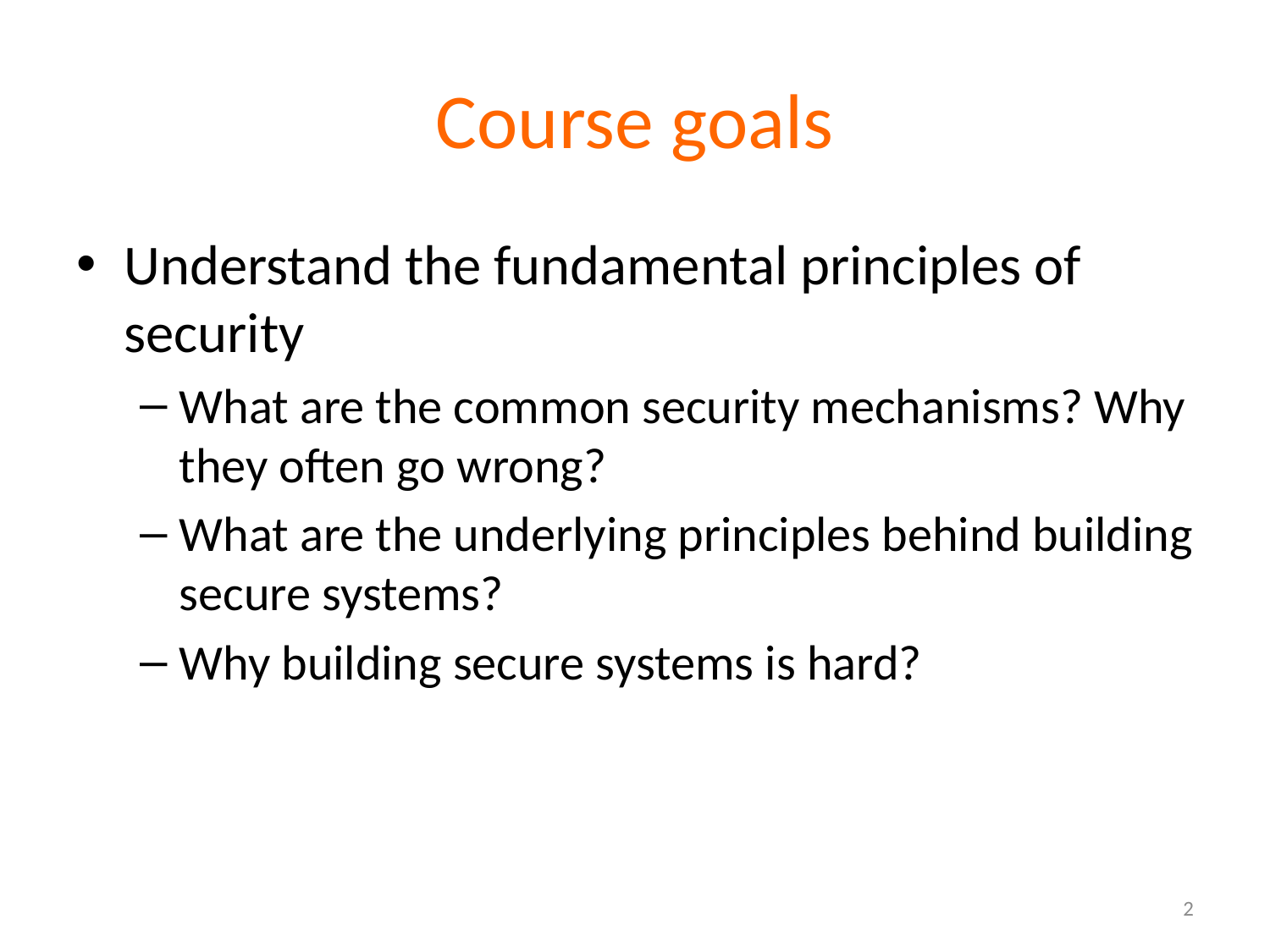

# Course goals
Understand the fundamental principles of  security
What are the common security mechanisms? Why they often go wrong?
What are the underlying principles behind building secure systems?
Why building secure systems is hard?

2